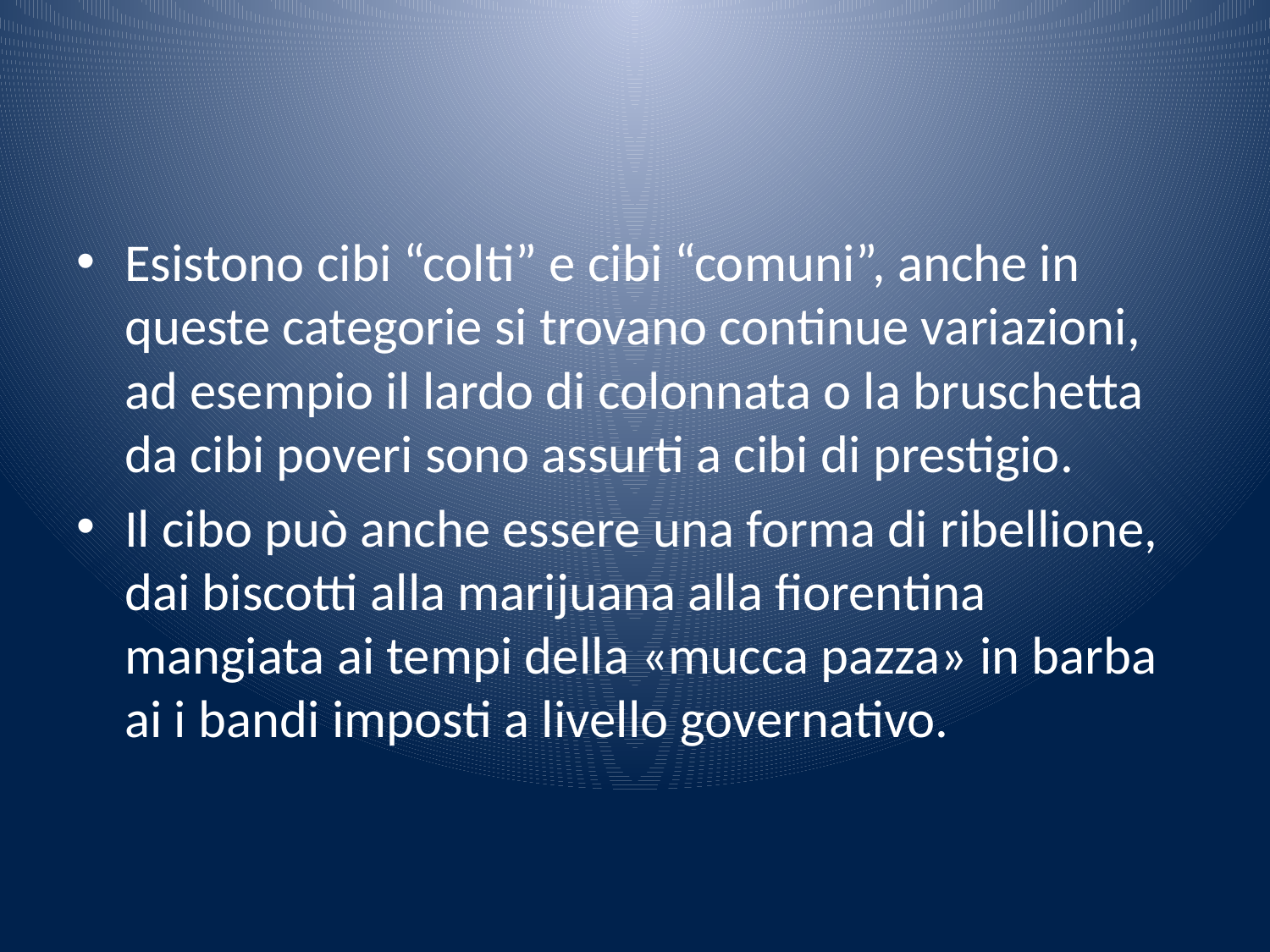

#
Esistono cibi “colti” e cibi “comuni”, anche in queste categorie si trovano continue variazioni, ad esempio il lardo di colonnata o la bruschetta da cibi poveri sono assurti a cibi di prestigio.
Il cibo può anche essere una forma di ribellione, dai biscotti alla marijuana alla fiorentina mangiata ai tempi della «mucca pazza» in barba ai i bandi imposti a livello governativo.